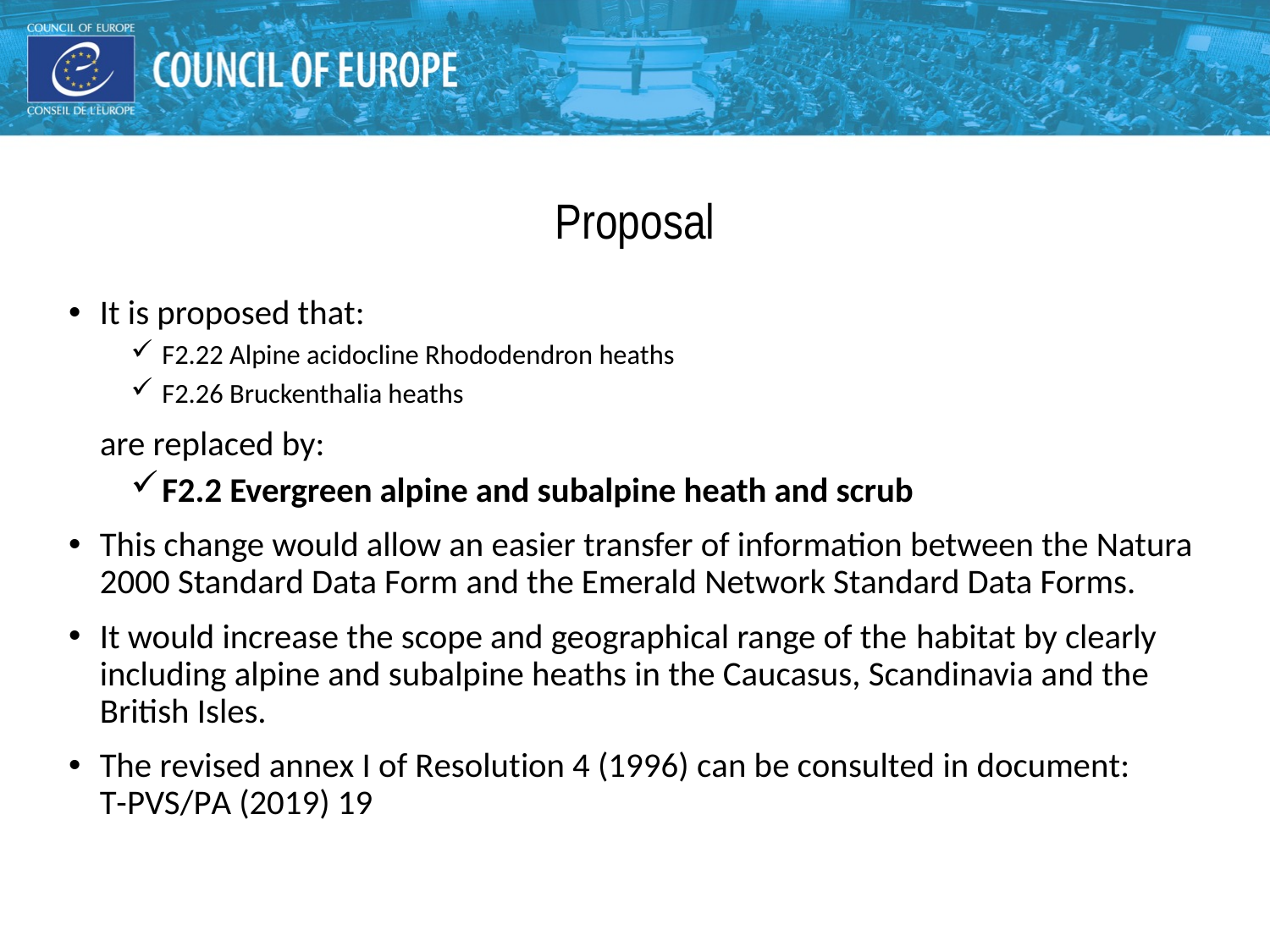

# Proposal
It is proposed that:
F2.22 Alpine acidocline Rhododendron heaths
F2.26 Bruckenthalia heaths
    are replaced by:
F2.2 Evergreen alpine and subalpine heath and scrub
This change would allow an easier transfer of information between the Natura 2000 Standard Data Form and the Emerald Network Standard Data Forms.
It would increase the scope and geographical range of the habitat by clearly including alpine and subalpine heaths in the Caucasus, Scandinavia and the British Isles.
The revised annex I of Resolution 4 (1996) can be consulted in document:
T-PVS/PA (2019) 19